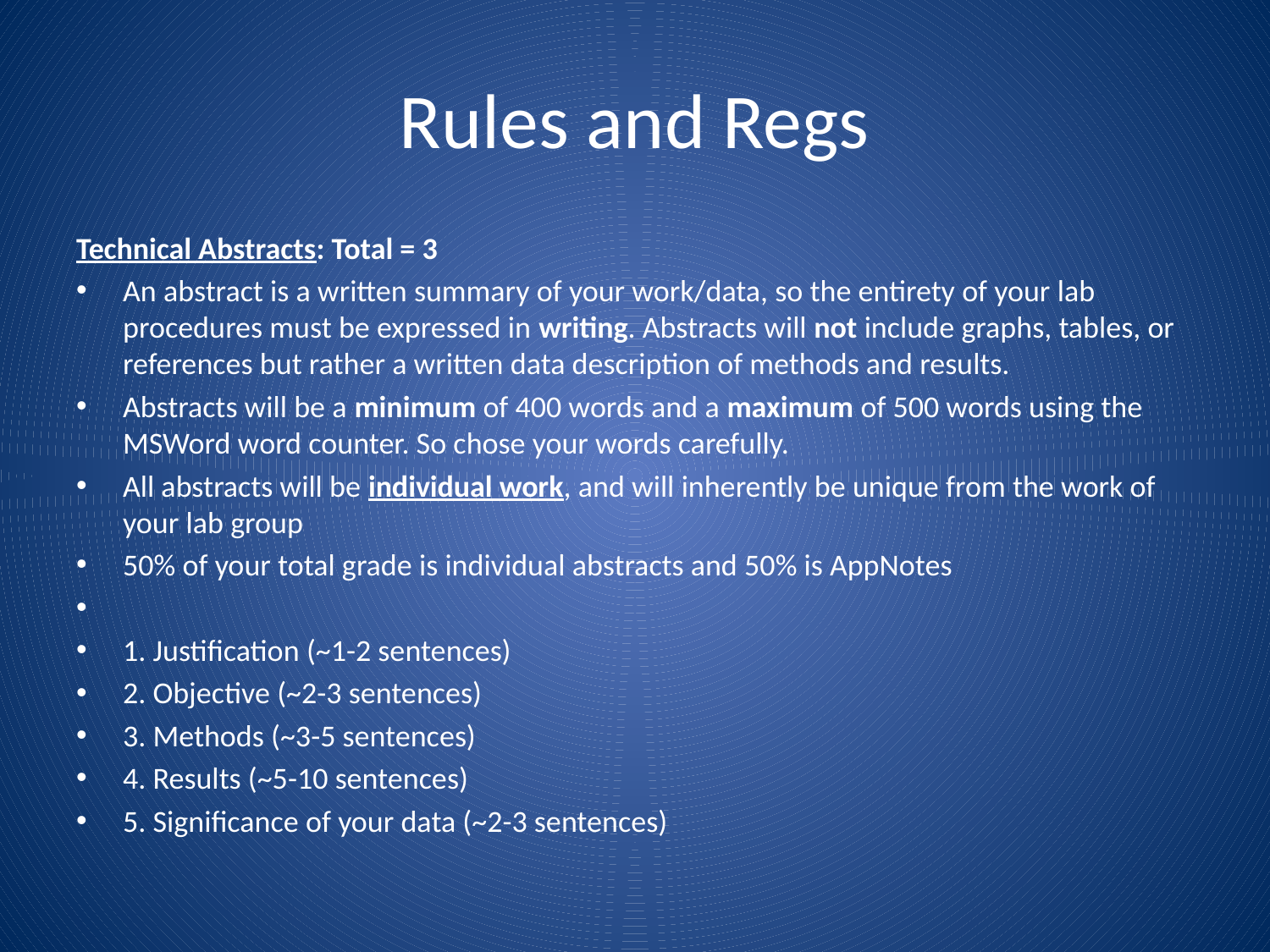

# Rules and Regs
Technical Abstracts: Total = 3
An abstract is a written summary of your work/data, so the entirety of your lab procedures must be expressed in writing. Abstracts will not include graphs, tables, or references but rather a written data description of methods and results.
Abstracts will be a minimum of 400 words and a maximum of 500 words using the MSWord word counter. So chose your words carefully.
All abstracts will be individual work, and will inherently be unique from the work of your lab group
50% of your total grade is individual abstracts and 50% is AppNotes

1. Justification (~1-2 sentences)
2. Objective (~2-3 sentences)
3. Methods (~3-5 sentences)
4. Results (~5-10 sentences)
5. Significance of your data (~2-3 sentences)